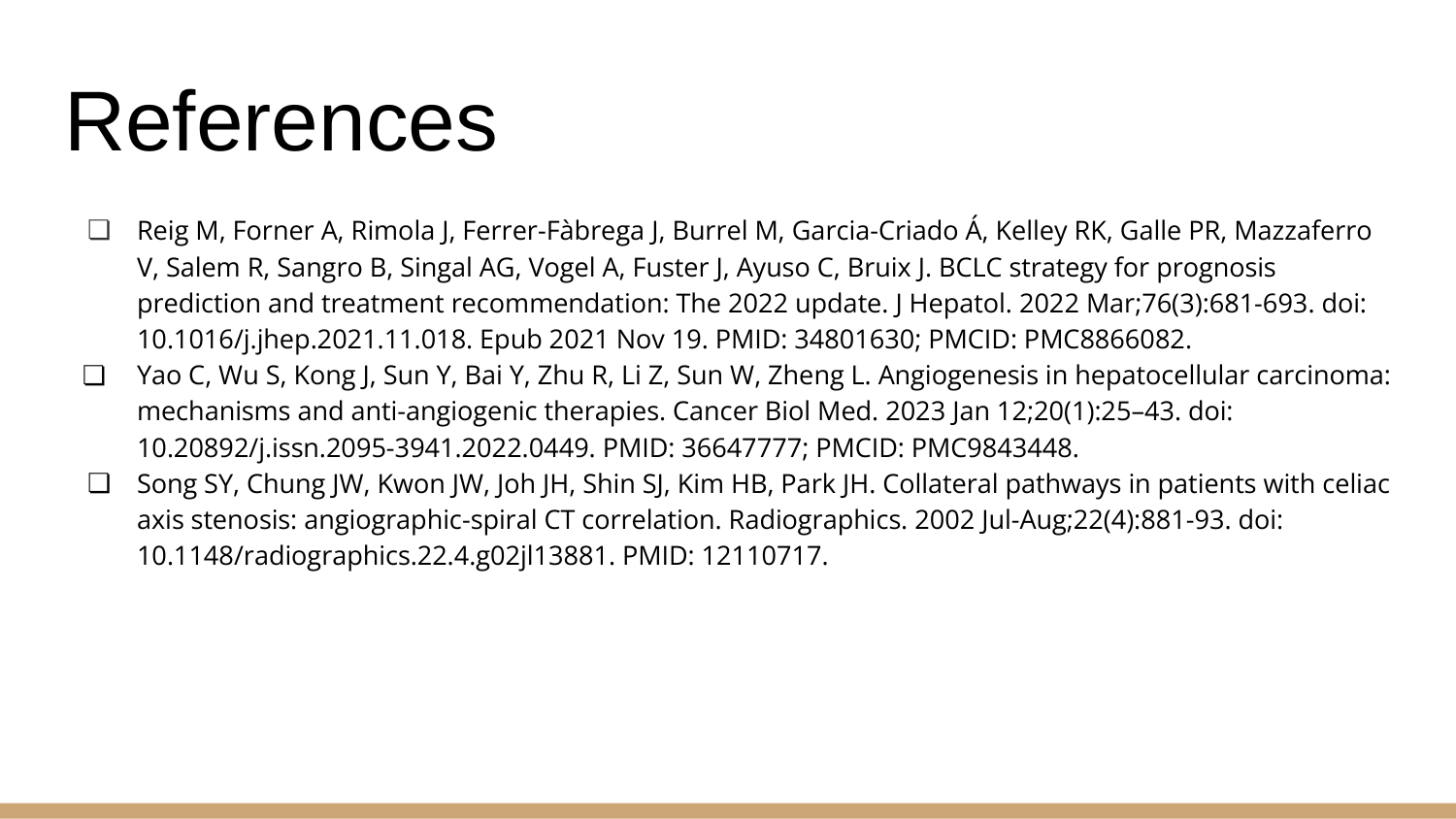

# References
Reig M, Forner A, Rimola J, Ferrer-Fàbrega J, Burrel M, Garcia-Criado Á, Kelley RK, Galle PR, Mazzaferro V, Salem R, Sangro B, Singal AG, Vogel A, Fuster J, Ayuso C, Bruix J. BCLC strategy for prognosis prediction and treatment recommendation: The 2022 update. J Hepatol. 2022 Mar;76(3):681-693. doi: 10.1016/j.jhep.2021.11.018. Epub 2021 Nov 19. PMID: 34801630; PMCID: PMC8866082.
Yao C, Wu S, Kong J, Sun Y, Bai Y, Zhu R, Li Z, Sun W, Zheng L. Angiogenesis in hepatocellular carcinoma: mechanisms and anti-angiogenic therapies. Cancer Biol Med. 2023 Jan 12;20(1):25–43. doi: 10.20892/j.issn.2095-3941.2022.0449. PMID: 36647777; PMCID: PMC9843448.
Song SY, Chung JW, Kwon JW, Joh JH, Shin SJ, Kim HB, Park JH. Collateral pathways in patients with celiac axis stenosis: angiographic-spiral CT correlation. Radiographics. 2002 Jul-Aug;22(4):881-93. doi: 10.1148/radiographics.22.4.g02jl13881. PMID: 12110717.